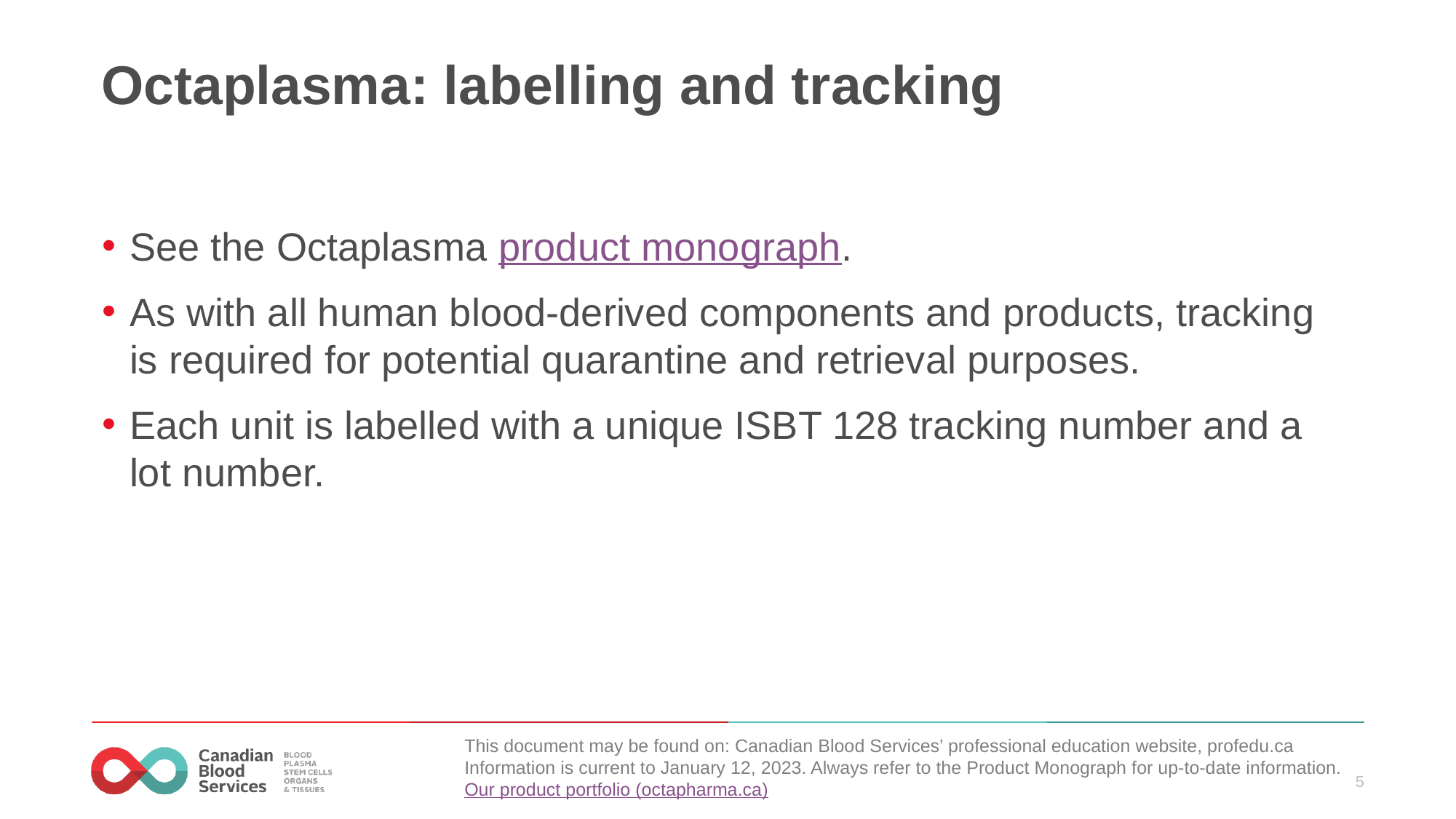

# Octaplasma: labelling and tracking
See the Octaplasma product monograph.
As with all human blood-derived components and products, tracking is required for potential quarantine and retrieval purposes.
Each unit is labelled with a unique ISBT 128 tracking number and a lot number.

This document may be found on: Canadian Blood Services’ professional education website, profedu.ca
Information is current to January 12, 2023. Always refer to the Product Monograph for up-to-date information.  Our product portfolio (octapharma.ca)

5